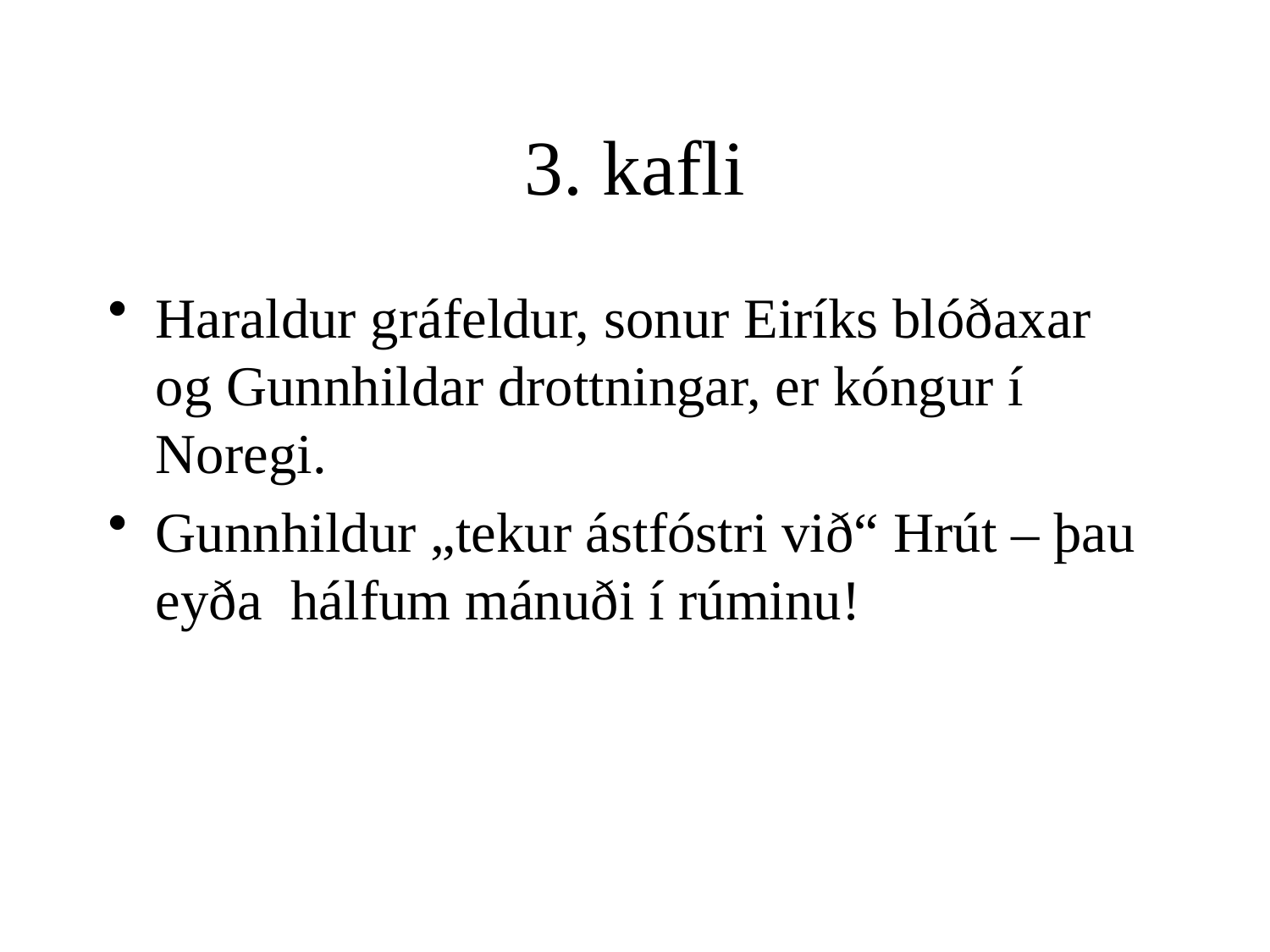

# 3. kafli
Haraldur gráfeldur, sonur Eiríks blóðaxar og Gunnhildar drottningar, er kóngur í Noregi.
Gunnhildur „tekur ástfóstri við“ Hrút – þau eyða  hálfum mánuði í rúminu!